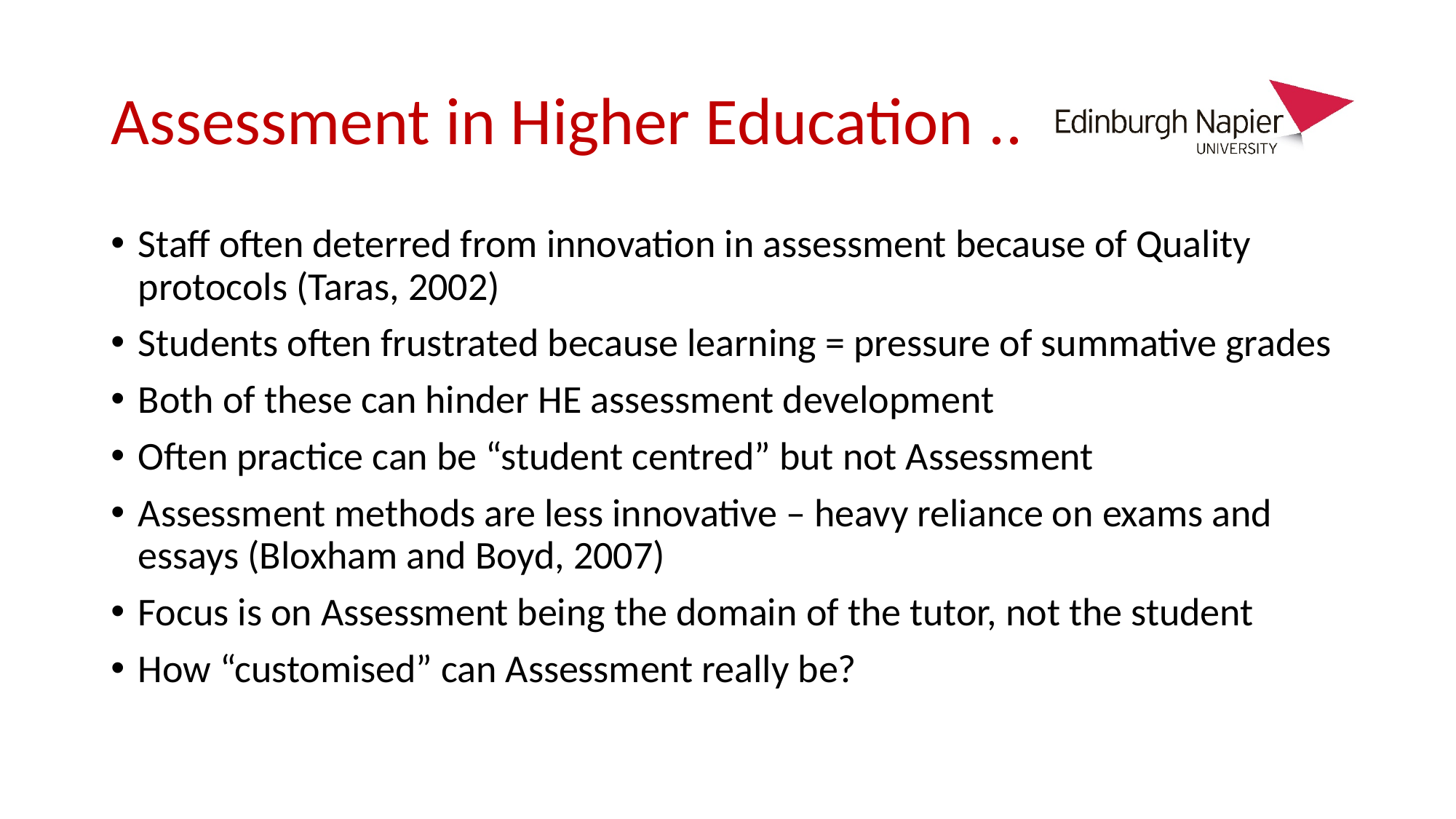

# Assessment in Higher Education ..
Staff often deterred from innovation in assessment because of Quality protocols (Taras, 2002)
Students often frustrated because learning = pressure of summative grades
Both of these can hinder HE assessment development
Often practice can be “student centred” but not Assessment
Assessment methods are less innovative – heavy reliance on exams and essays (Bloxham and Boyd, 2007)
Focus is on Assessment being the domain of the tutor, not the student
How “customised” can Assessment really be?